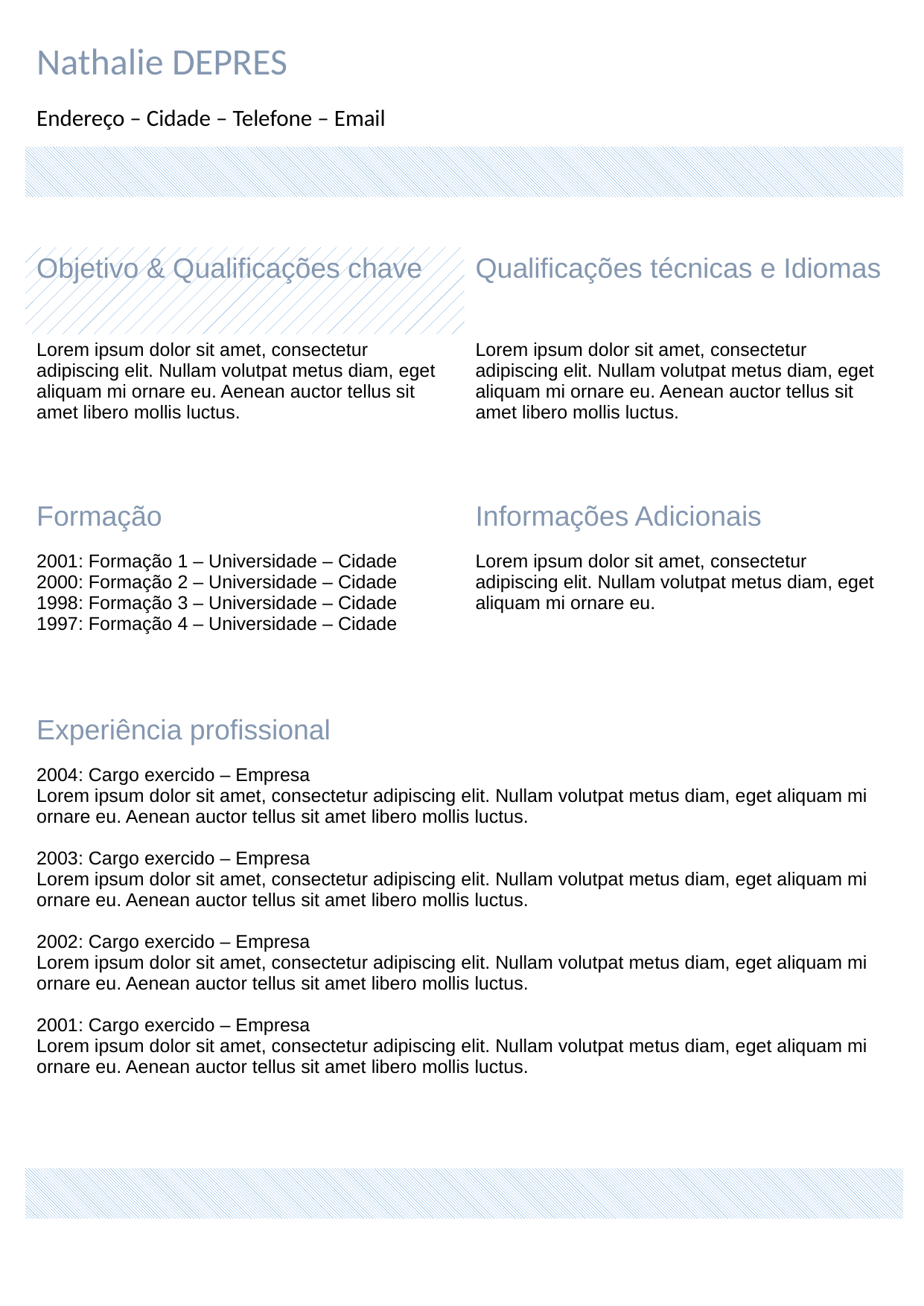

| Nathalie DEPRES |  |
| --- | --- |
| Endereço – Cidade – Telefone – Email |  |
|  |  |
|  |  |
| Objetivo & Qualificações chave | Qualificações técnicas e Idiomas |
| Lorem ipsum dolor sit amet, consectetur adipiscing elit. Nullam volutpat metus diam, eget aliquam mi ornare eu. Aenean auctor tellus sit amet libero mollis luctus. | Lorem ipsum dolor sit amet, consectetur adipiscing elit. Nullam volutpat metus diam, eget aliquam mi ornare eu. Aenean auctor tellus sit amet libero mollis luctus. |
| Formação | Informações Adicionais |
| 2001: Formação 1 – Universidade – Cidade 2000: Formação 2 – Universidade – Cidade 1998: Formação 3 – Universidade – Cidade 1997: Formação 4 – Universidade – Cidade | Lorem ipsum dolor sit amet, consectetur adipiscing elit. Nullam volutpat metus diam, eget aliquam mi ornare eu. |
| Experiência profissional |  |
| 2004: Cargo exercido – Empresa Lorem ipsum dolor sit amet, consectetur adipiscing elit. Nullam volutpat metus diam, eget aliquam mi ornare eu. Aenean auctor tellus sit amet libero mollis luctus. 2003: Cargo exercido – Empresa Lorem ipsum dolor sit amet, consectetur adipiscing elit. Nullam volutpat metus diam, eget aliquam mi ornare eu. Aenean auctor tellus sit amet libero mollis luctus. 2002: Cargo exercido – Empresa Lorem ipsum dolor sit amet, consectetur adipiscing elit. Nullam volutpat metus diam, eget aliquam mi ornare eu. Aenean auctor tellus sit amet libero mollis luctus. 2001: Cargo exercido – Empresa Lorem ipsum dolor sit amet, consectetur adipiscing elit. Nullam volutpat metus diam, eget aliquam mi ornare eu. Aenean auctor tellus sit amet libero mollis luctus. |  |
|  |  |